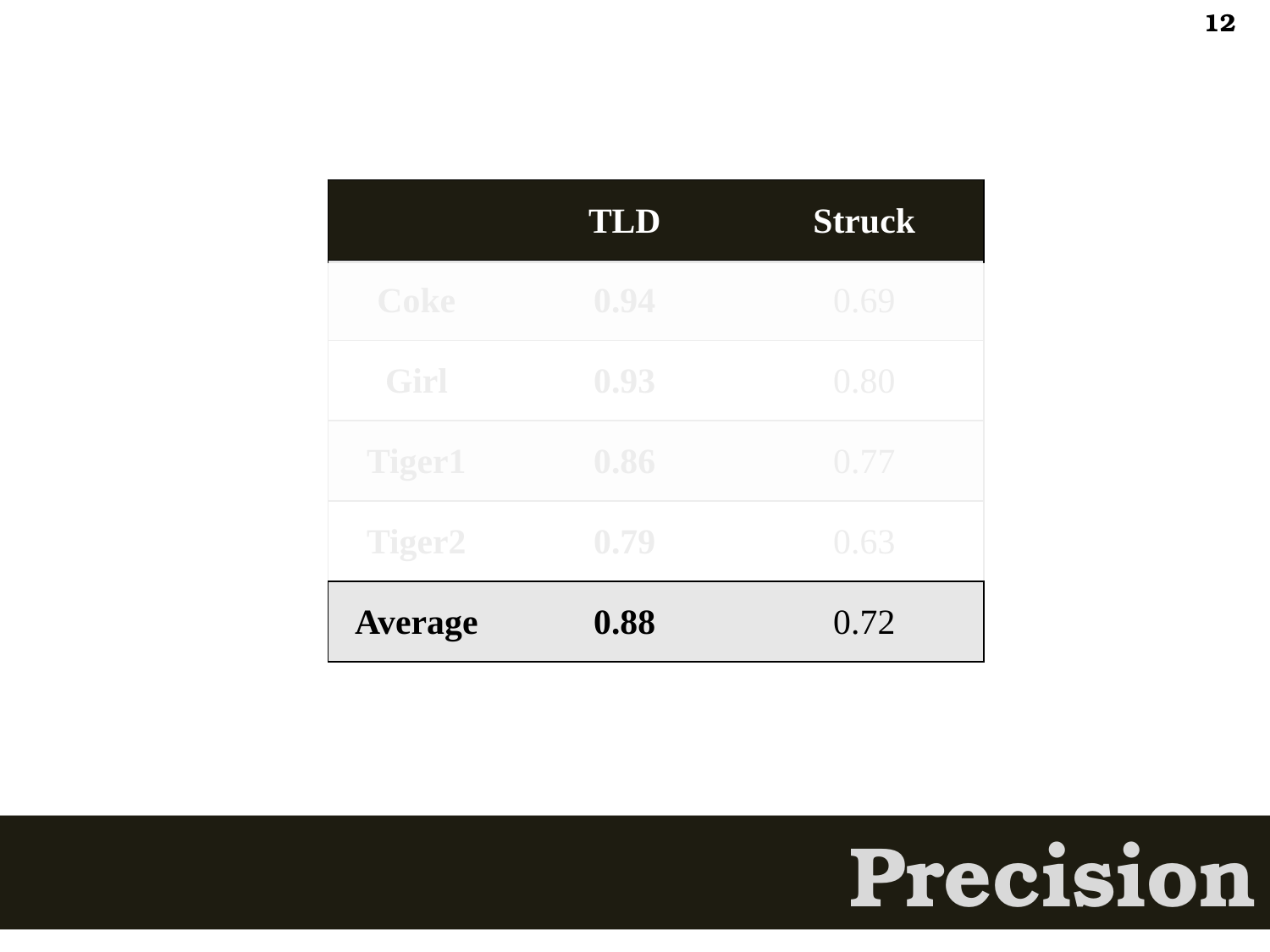

12
|  | TLD | Struck |
| --- | --- | --- |
| Coke | 0.94 | 0.69 |
| Girl | 0.93 | 0.80 |
| Tiger1 | 0.86 | 0.77 |
| Tiger2 | 0.79 | 0.63 |
| Average | 0.88 | 0.72 |

Precision